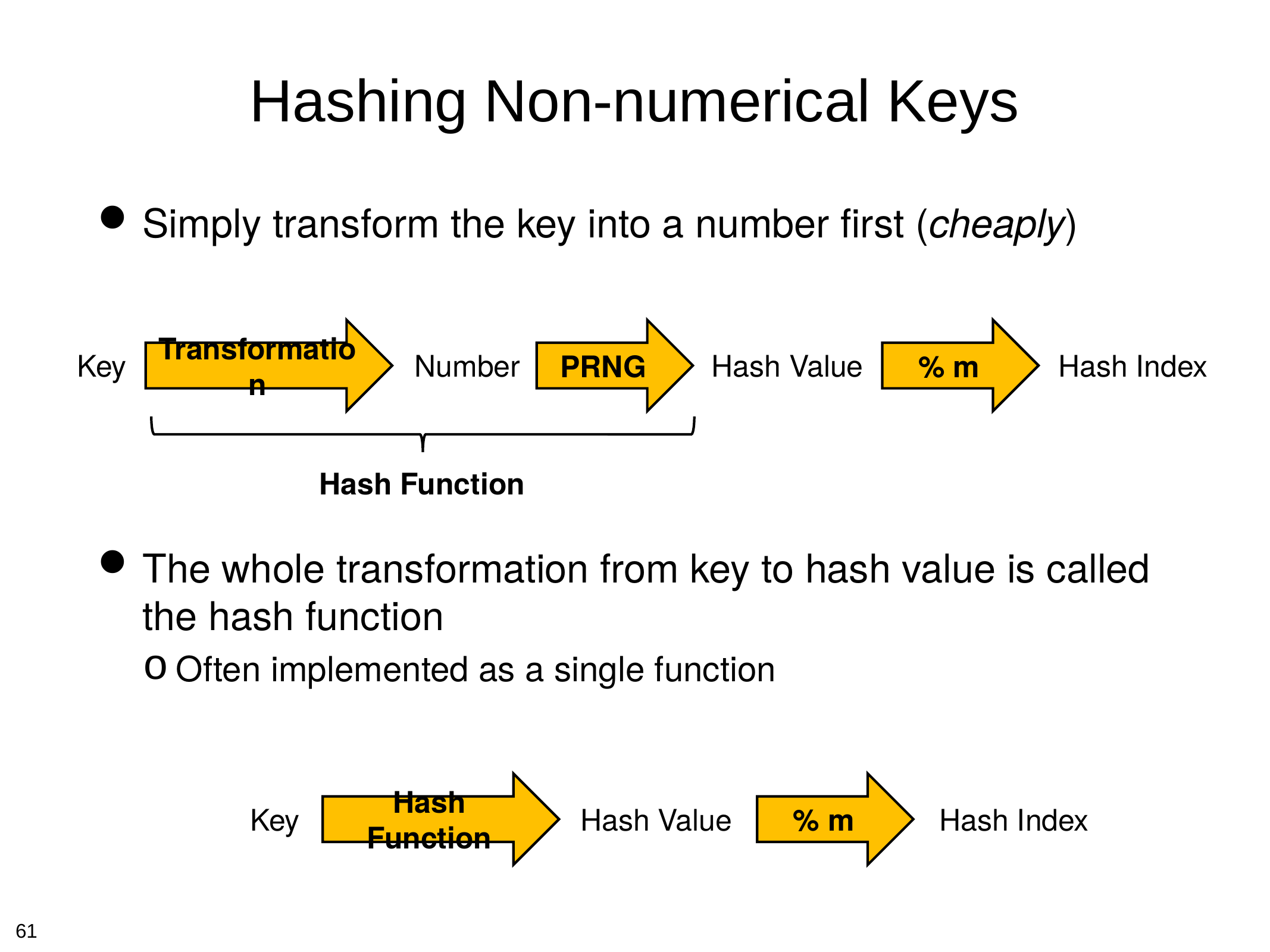

# Hashing Non-numerical Keys

Simply transform the key into a number first (cheaply)

The whole transformation from key to hash value is called the hash function
Often implemented as a single function
Transformation
PRNG
% m
Key
Number
Hash Value
Hash Index
Hash Function
Hash Function
% m
Key
Hash Value
Hash Index
61